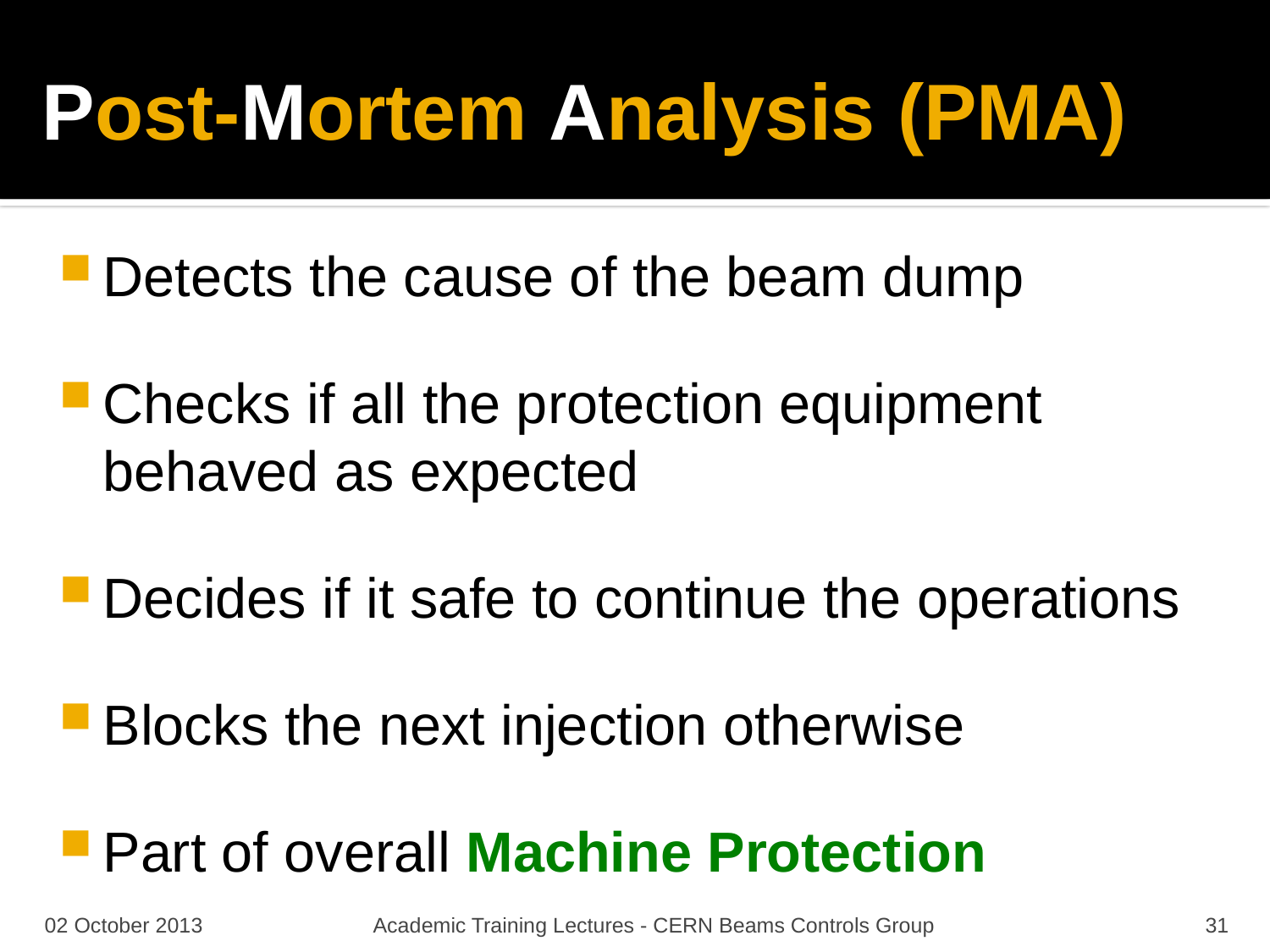

# Post-Mortem Analysis (PMA)
Detects the cause of the beam dump

Checks if all the protection equipment behaved as expected

Decides if it safe to continue the operations

Blocks the next injection otherwise

Part of overall Machine Protection

02 October 2013
Academic Training Lectures - CERN Beams Controls Group
31